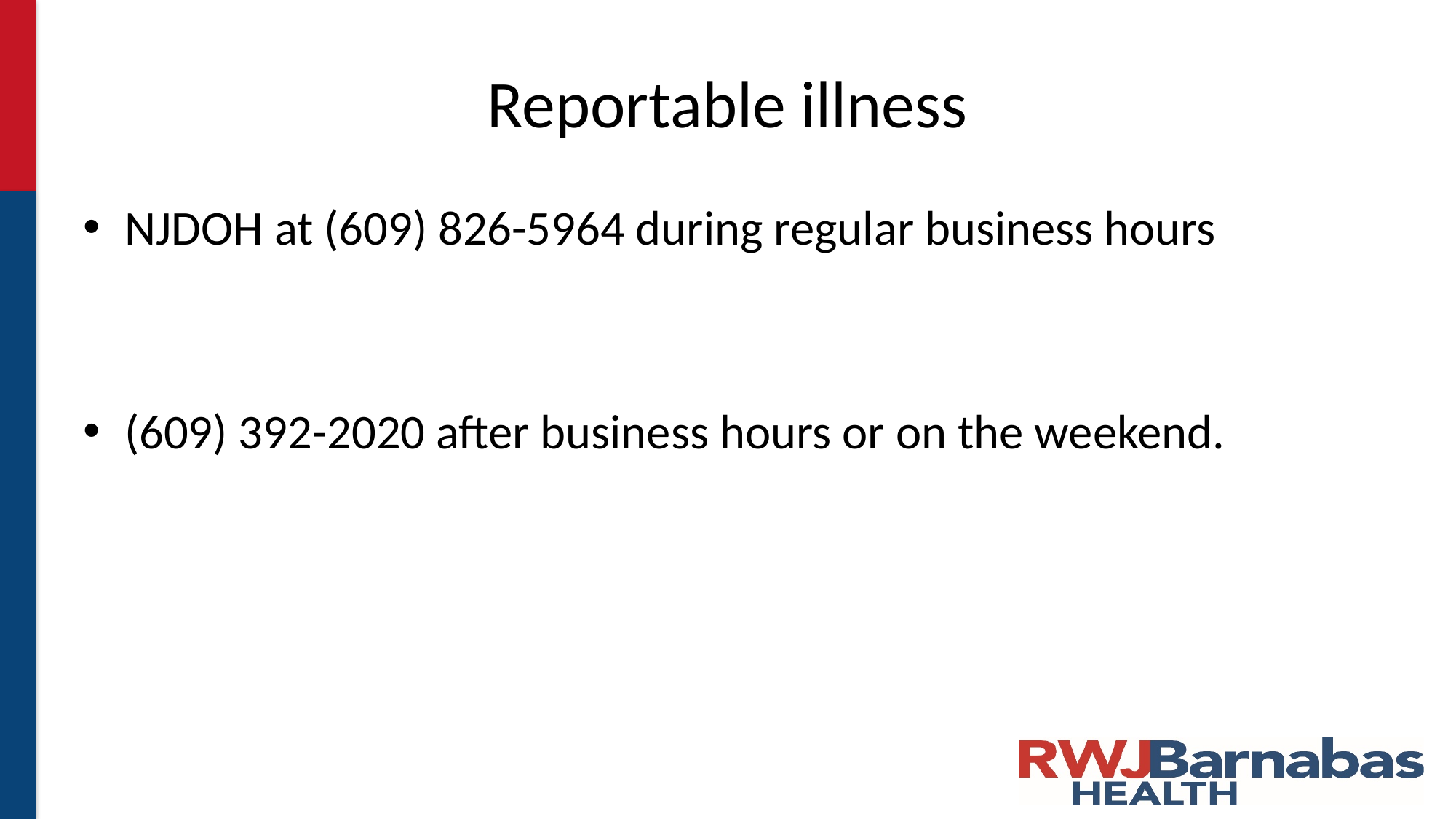

# Reportable illness
NJDOH at (609) 826-5964 during regular business hours

(609) 392-2020 after business hours or on the weekend.